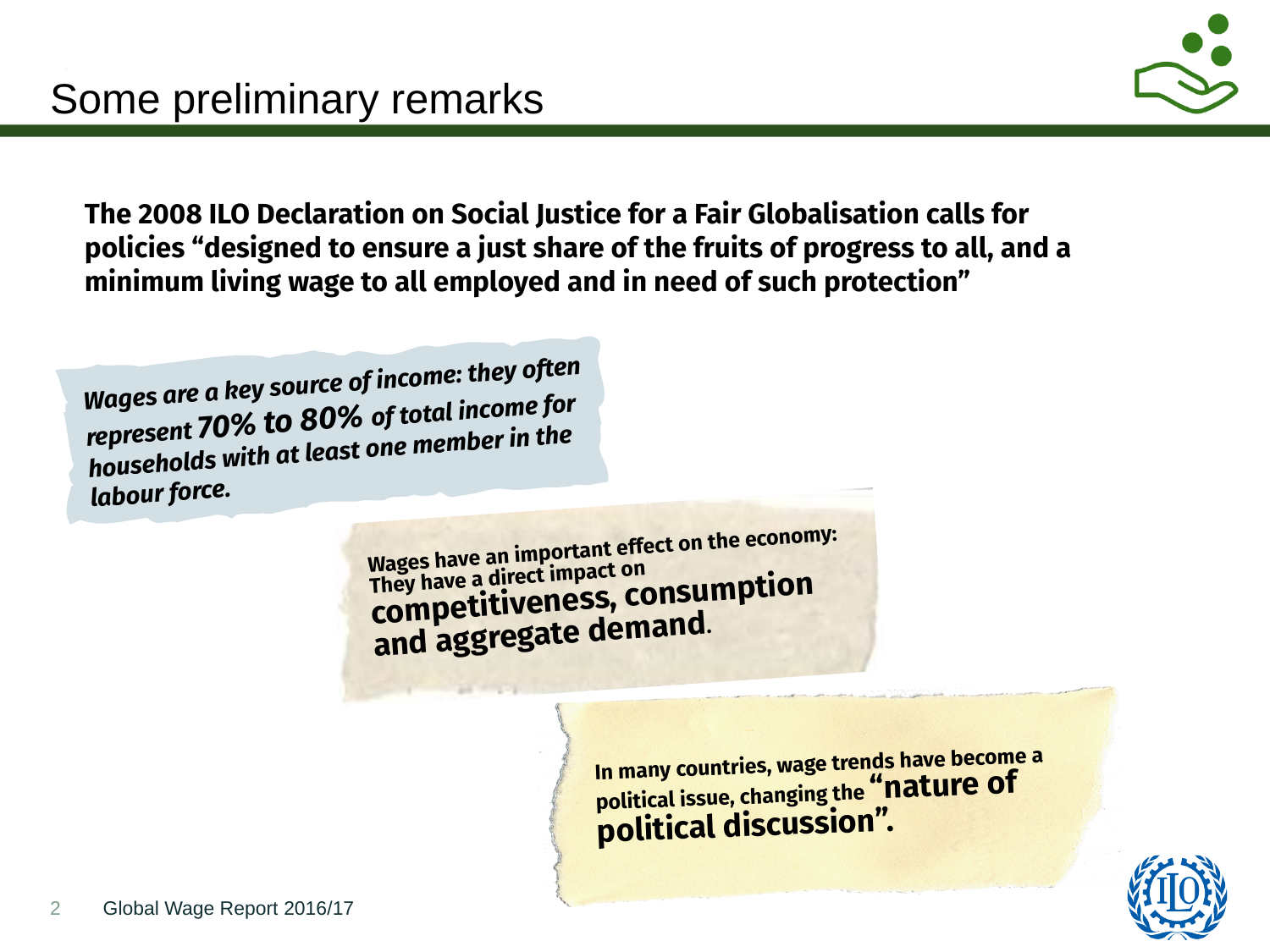

# Some preliminary remarks

The 2008 ILO Declaration on Social Justice for a Fair Globalisation calls for policies “designed to ensure a just share of the fruits of progress to all, and a minimum living wage to all employed and in need of such protection”

Wages are a key source of income: they often represent 70% to 80% of total income for households with at least one member in the labour force.
Wages have an important effect on the economy: They have a direct impact on competitiveness, consumption and aggregate demand.
In many countries, wage trends have become a political issue, changing the “nature of political discussion”.
2
Global Wage Report 2016/17